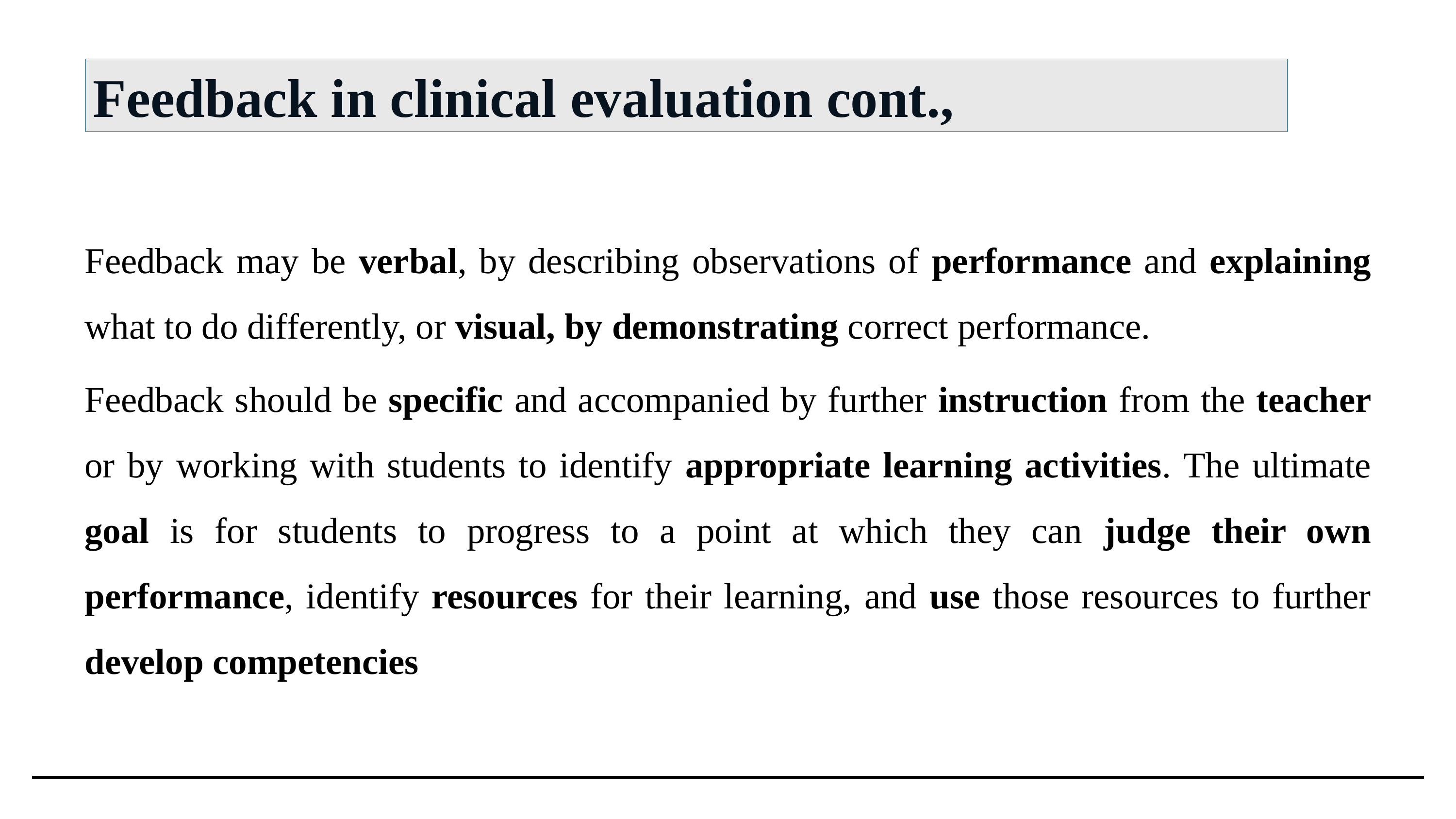

Feedback in clinical evaluation cont.,
Feedback may be verbal, by describing observations of performance and explaining what to do differently, or visual, by demonstrating correct performance.
Feedback should be specific and accompanied by further instruction from the teacher or by working with students to identify appropriate learning activities. The ultimate goal is for students to progress to a point at which they can judge their own performance, identify resources for their learning, and use those resources to further develop competencies